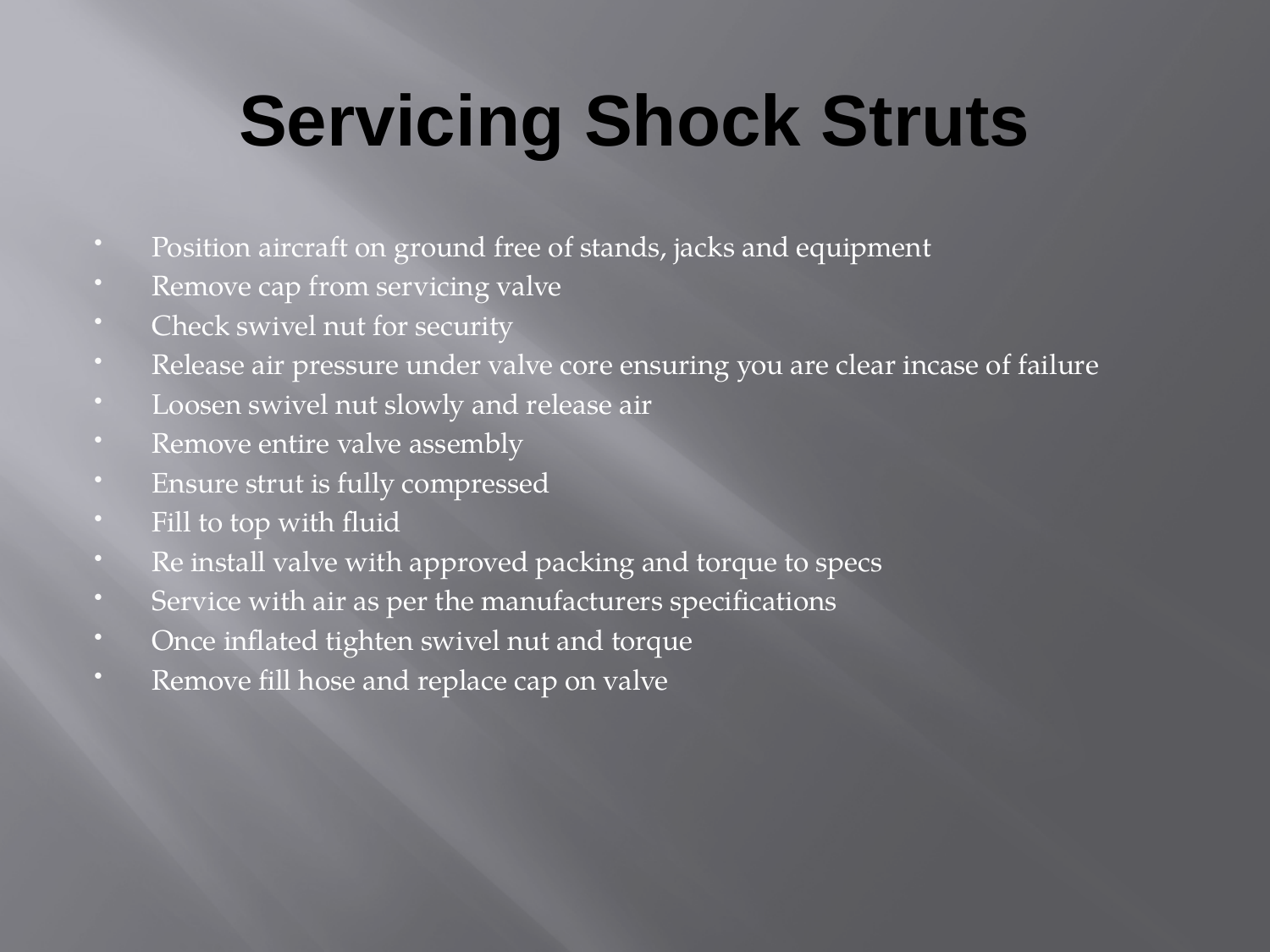

# Servicing Shock Struts
Position aircraft on ground free of stands, jacks and equipment
Remove cap from servicing valve
Check swivel nut for security
Release air pressure under valve core ensuring you are clear incase of failure
Loosen swivel nut slowly and release air
Remove entire valve assembly
Ensure strut is fully compressed
Fill to top with fluid
Re install valve with approved packing and torque to specs
Service with air as per the manufacturers specifications
Once inflated tighten swivel nut and torque
Remove fill hose and replace cap on valve